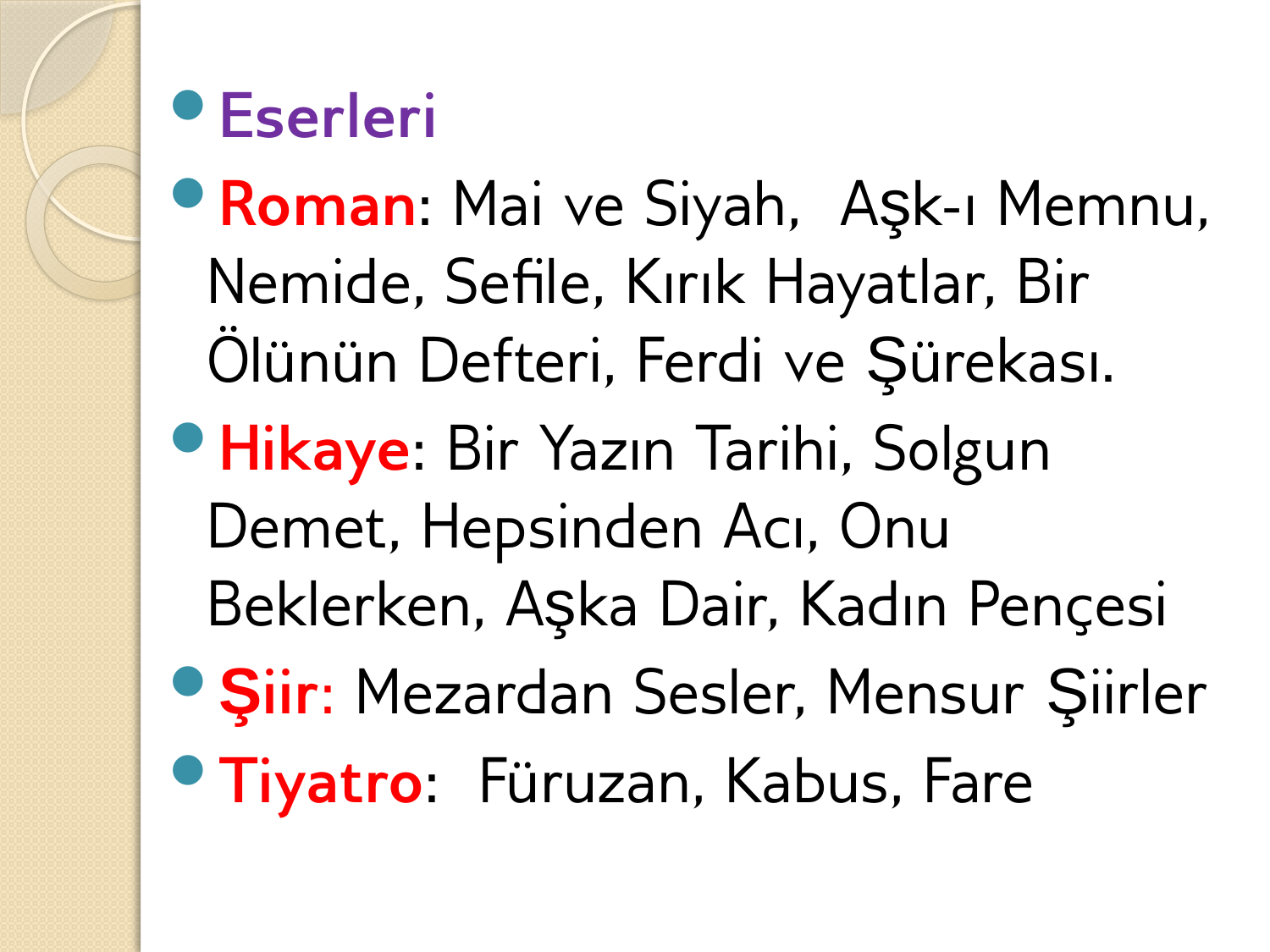

Eserleri
Roman: Mai ve Siyah,  Aşk-ı Memnu, Nemide, Sefile, Kırık Hayatlar, Bir Ölünün Defteri, Ferdi ve Şürekası.
Hikaye: Bir Yazın Tarihi, Solgun Demet, Hepsinden Acı, Onu Beklerken, Aşka Dair, Kadın Pençesi
Şiir: Mezardan Sesler, Mensur Şiirler
Tiyatro:  Füruzan, Kabus, Fare